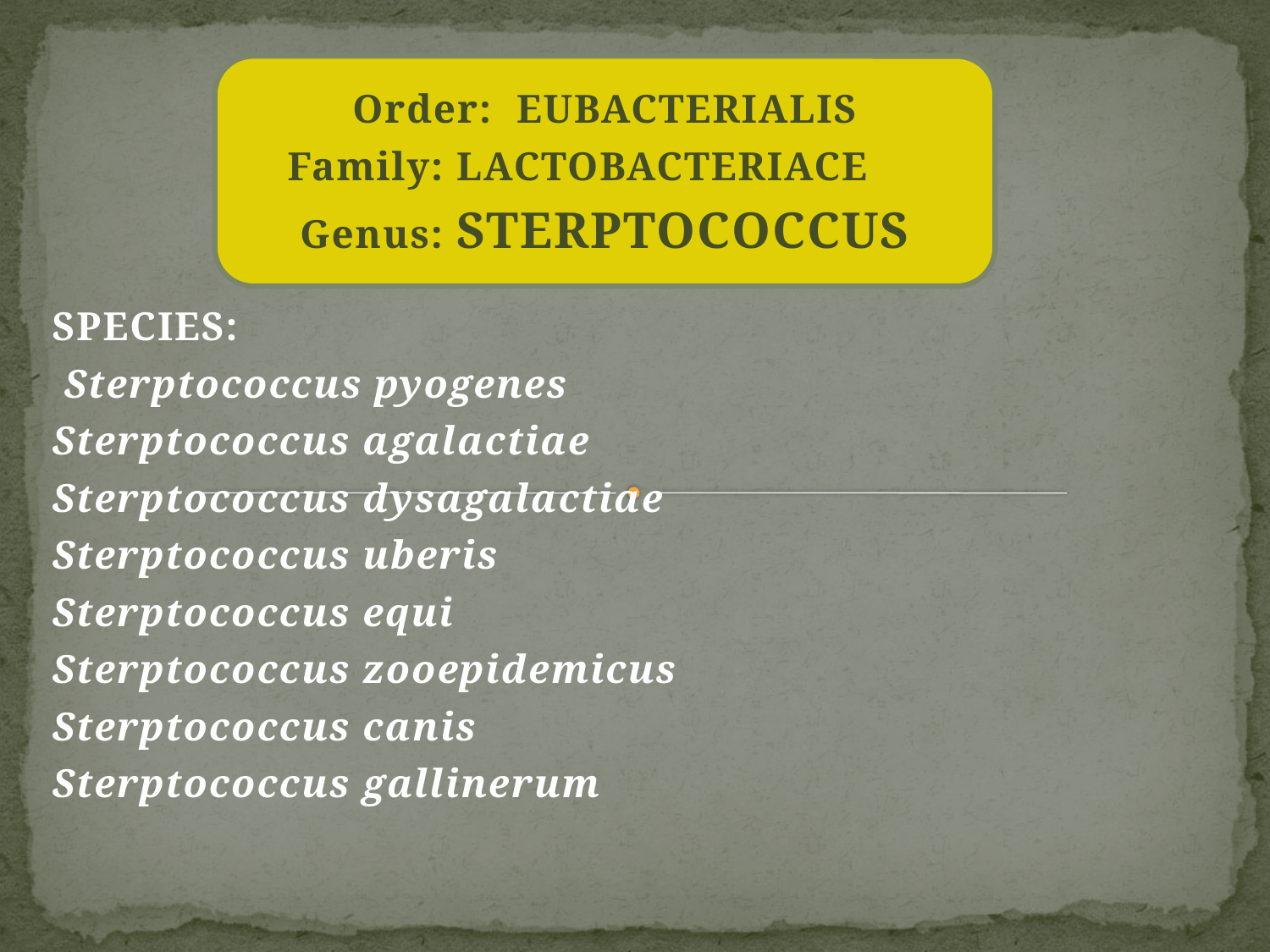

SPECIES:
 Sterptococcus pyogenes
Sterptococcus agalactiae
Sterptococcus dysagalactiae
Sterptococcus uberis
Sterptococcus equi
Sterptococcus zooepidemicus
Sterptococcus canis
Sterptococcus gallinerum
Order:  EUBACTERIALIS
Family: LACTOBACTERIACE
Genus: STERPTOCOCCUS